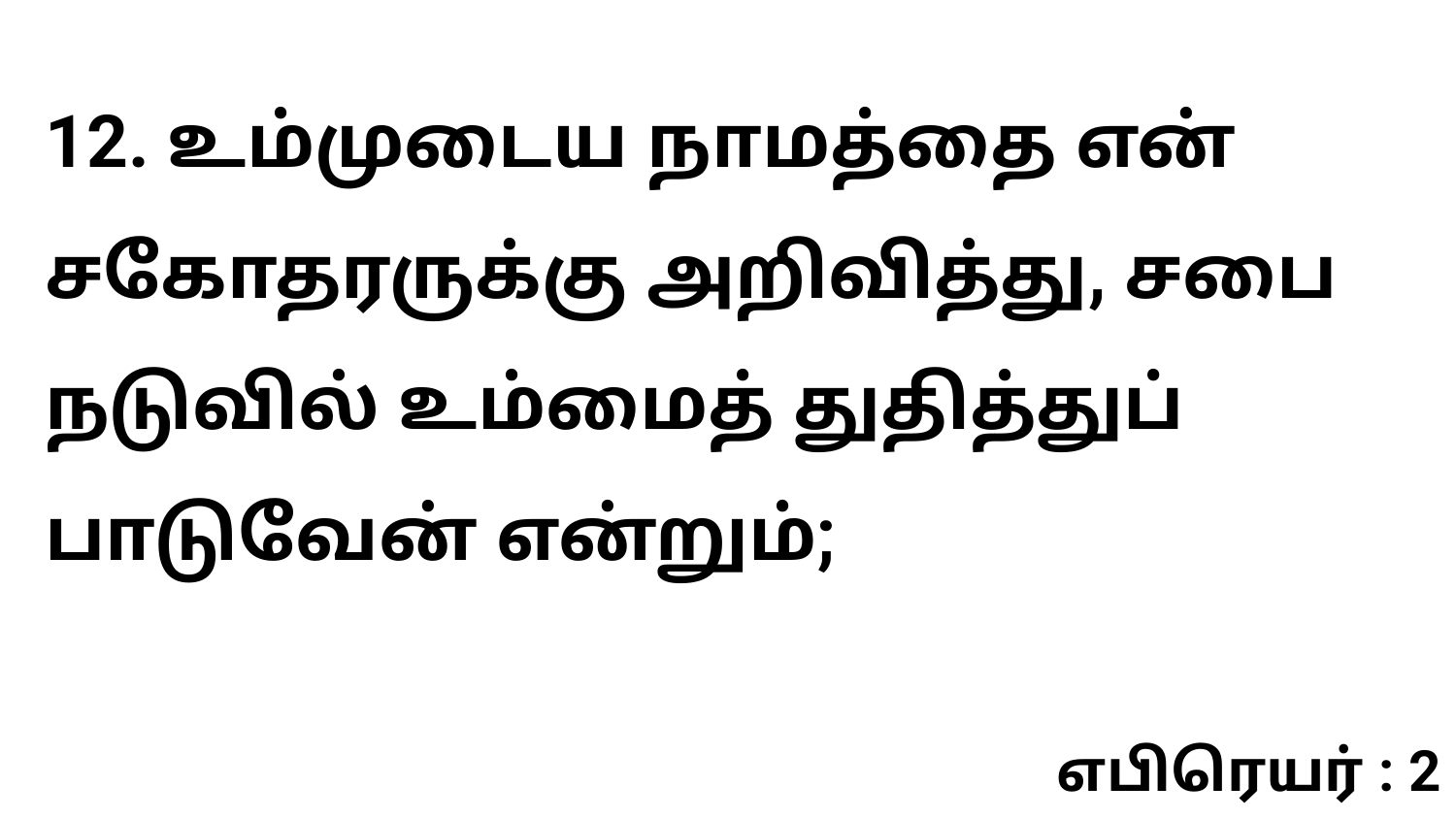

12. உம்முடைய நாமத்தை என் சகோதரருக்கு அறிவித்து, சபை நடுவில் உம்மைத் துதித்துப் பாடுவேன் என்றும்;
எபிரெயர் : 2